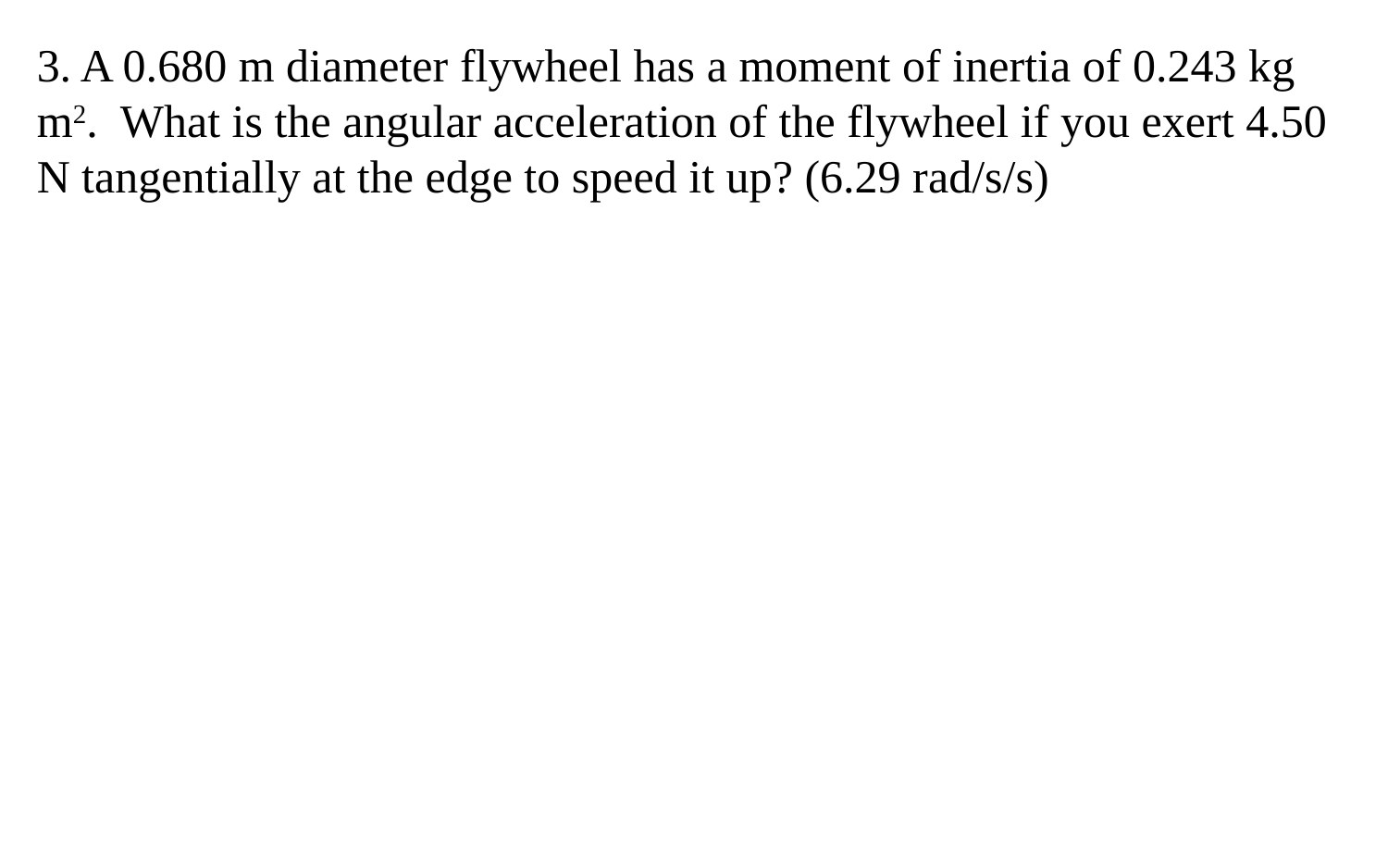

3. A 0.680 m diameter flywheel has a moment of inertia of 0.243 kg m2.  What is the angular acceleration of the flywheel if you exert 4.50 N tangentially at the edge to speed it up? (6.29 rad/s/s)